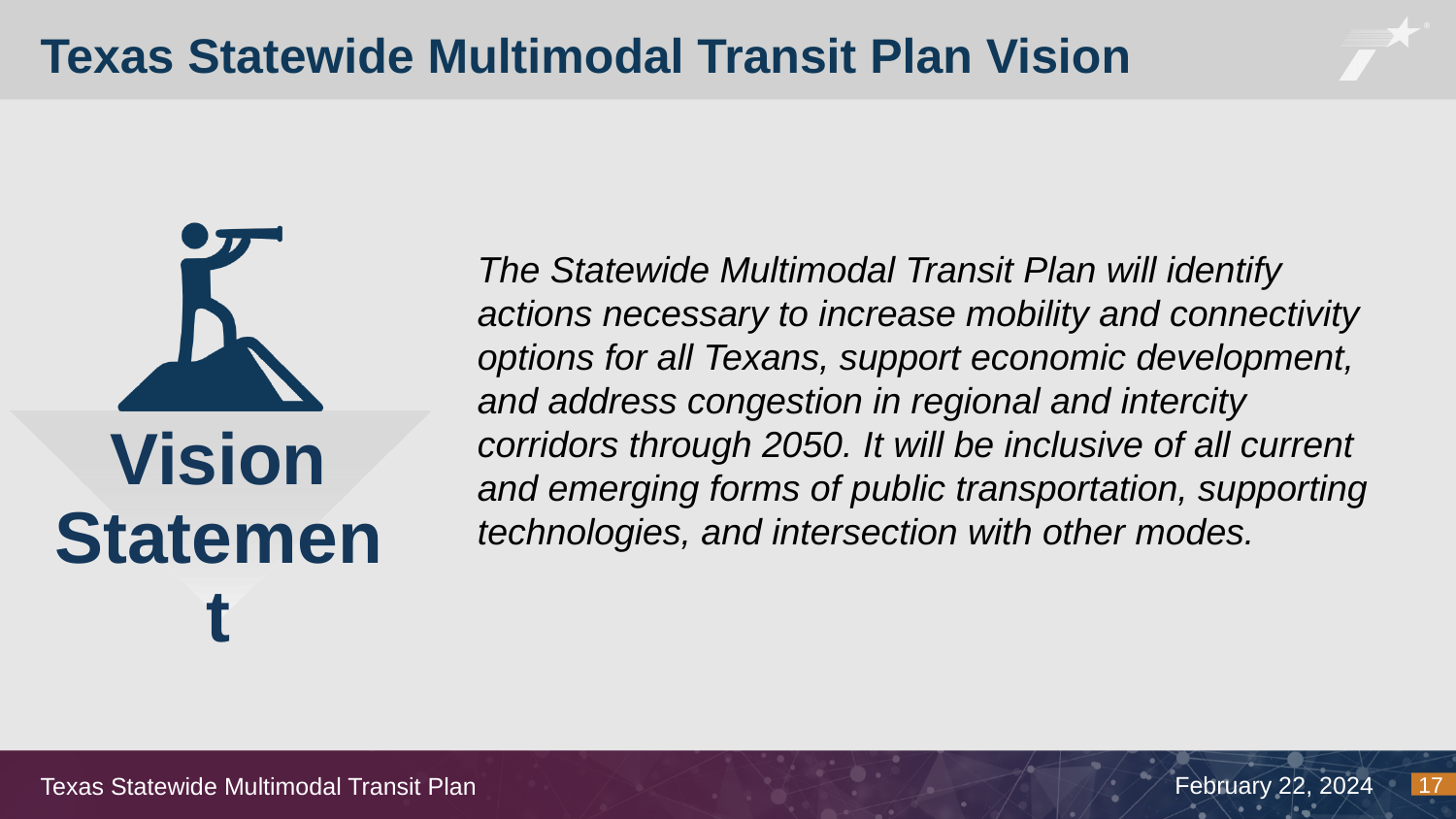

# Texas Statewide Multimodal Transit Plan Vision

The Statewide Multimodal Transit Plan will identify actions necessary to increase mobility and connectivity options for all Texans, support economic development, and address congestion in regional and intercity corridors through 2050. It will be inclusive of all current and emerging forms of public transportation, supporting technologies, and intersection with other modes.

Vision Statement
17